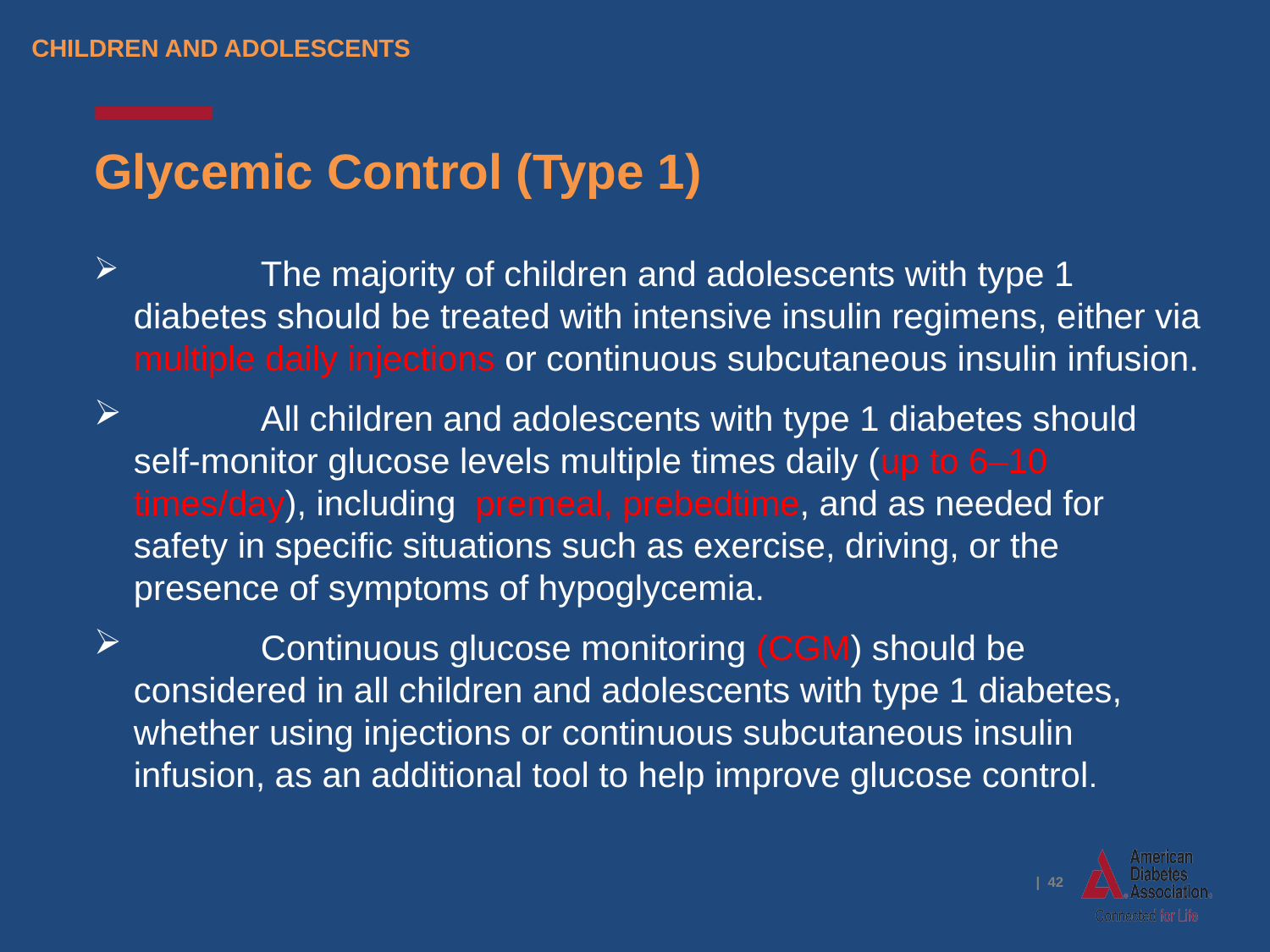

Children and adolescents
# Glycemic Control (Type 1)
	The majority of children and adolescents with type 1 diabetes should be treated with intensive insulin regimens, either via multiple daily injections or continuous subcutaneous insulin infusion.
	All children and adolescents with type 1 diabetes should self-monitor glucose levels multiple times daily (up to 6–10 times/day), including  premeal, prebedtime, and as needed for safety in specific situations such as exercise, driving, or the presence of symptoms of hypoglycemia.
 	Continuous glucose monitoring (CGM) should be considered in all children and adolescents with type 1 diabetes, whether using injections or continuous subcutaneous insulin infusion, as an additional tool to help improve glucose control.